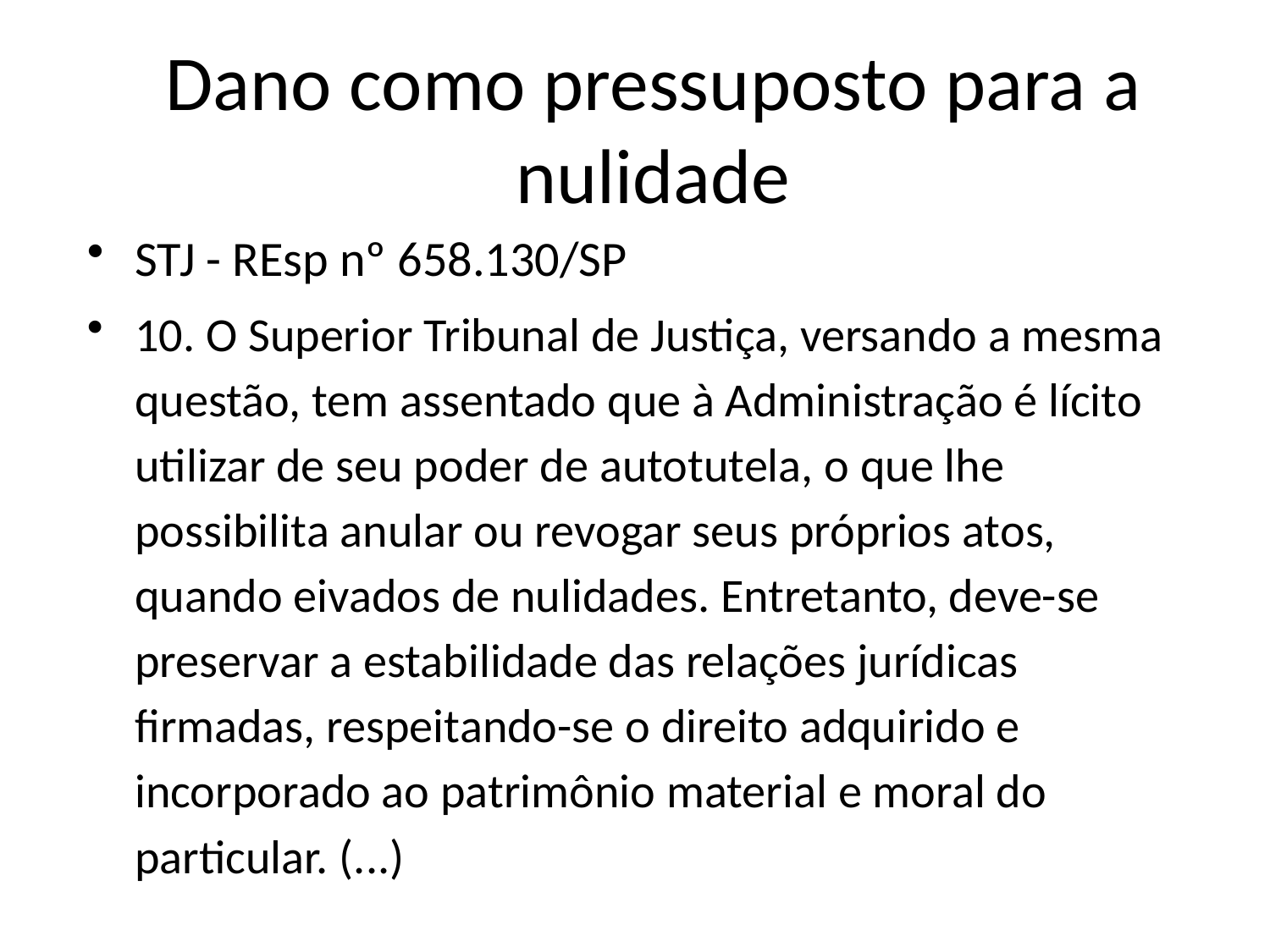

# Dano como pressuposto para a nulidade
STJ - REsp nº 658.130/SP
10. O Superior Tribunal de Justiça, versando a mesma questão, tem assentado que à Administração é lícito utilizar de seu poder de autotutela, o que lhe possibilita anular ou revogar seus próprios atos, quando eivados de nulidades. Entretanto, deve-se preservar a estabilidade das relações jurídicas firmadas, respeitando-se o direito adquirido e incorporado ao patrimônio material e moral do particular. (...)